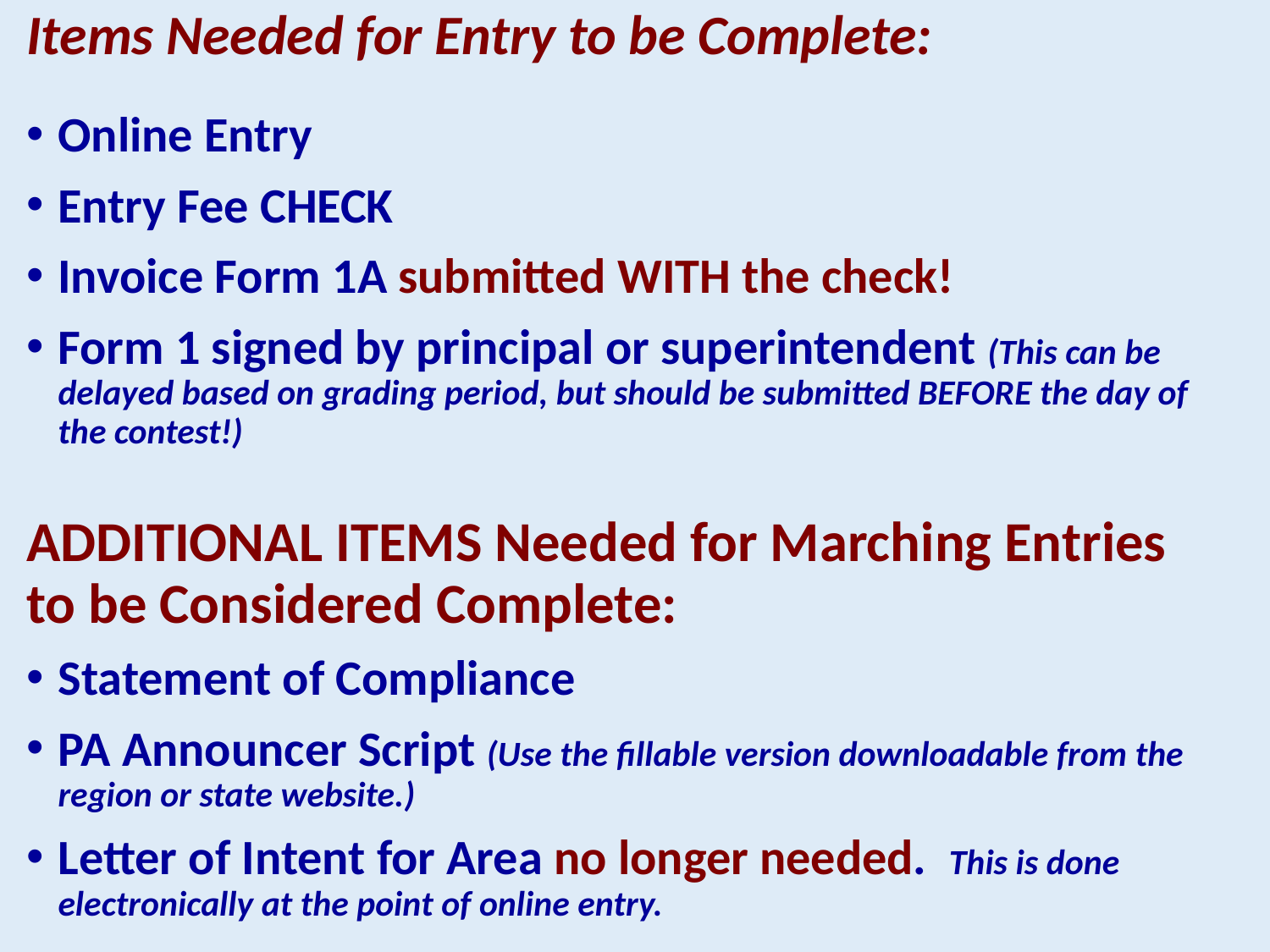

# Items Needed for Entry to be Complete:
Online Entry
Entry Fee CHECK
Invoice Form 1A submitted WITH the check!
Form 1 signed by principal or superintendent (This can be delayed based on grading period, but should be submitted BEFORE the day of the contest!)

ADDITIONAL ITEMS Needed for Marching Entries to be Considered Complete:
Statement of Compliance
PA Announcer Script (Use the fillable version downloadable from the region or state website.)
Letter of Intent for Area no longer needed.  This is done electronically at the point of online entry.